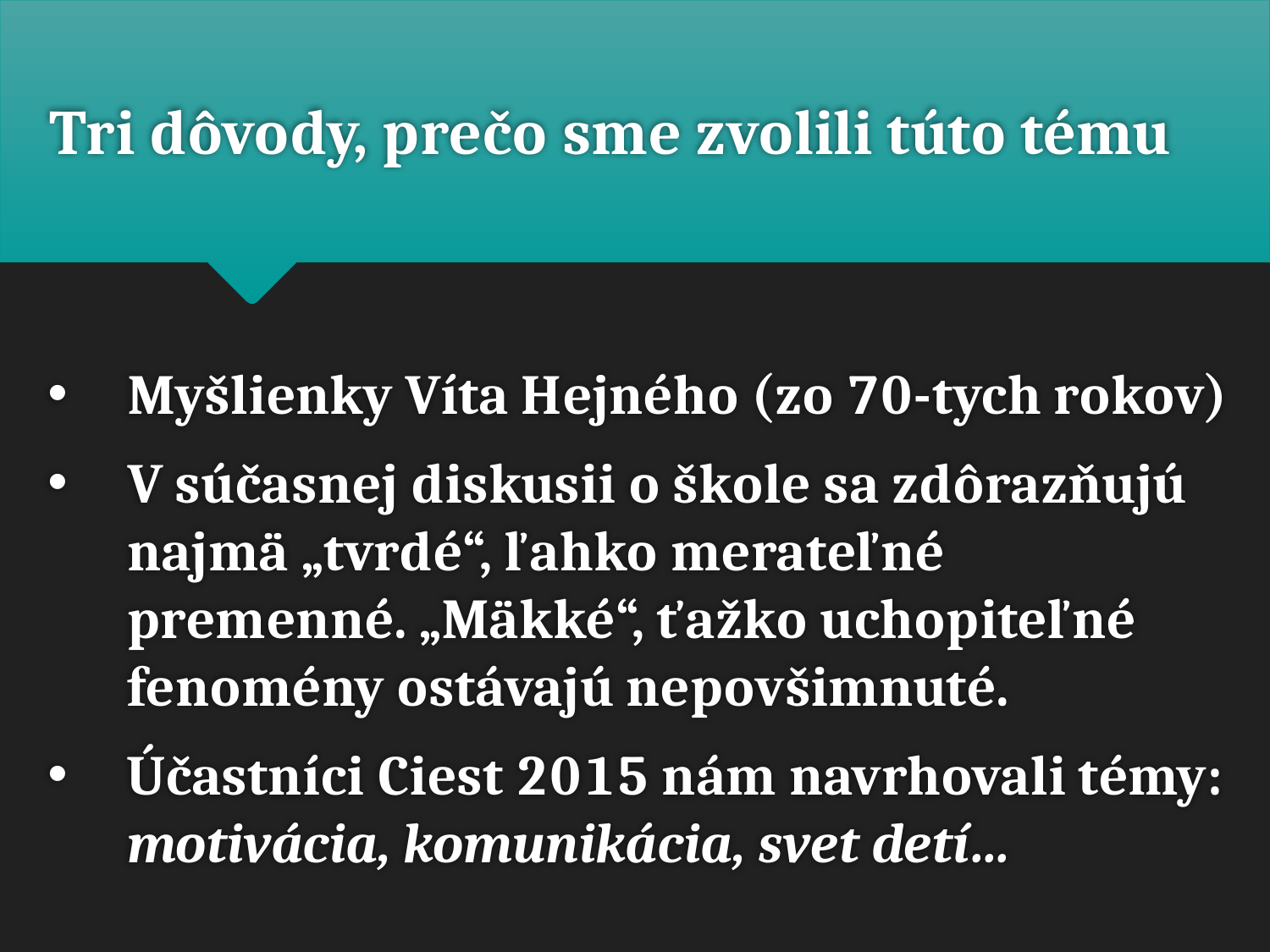

# Tri dôvody, prečo sme zvolili túto tému
Myšlienky Víta Hejného (zo 70-tych rokov)
V súčasnej diskusii o škole sa zdôrazňujú najmä „tvrdé“, ľahko merateľné premenné. „Mäkké“, ťažko uchopiteľné fenomény ostávajú nepovšimnuté.
Účastníci Ciest 2015 nám navrhovali témy: motivácia, komunikácia, svet detí...